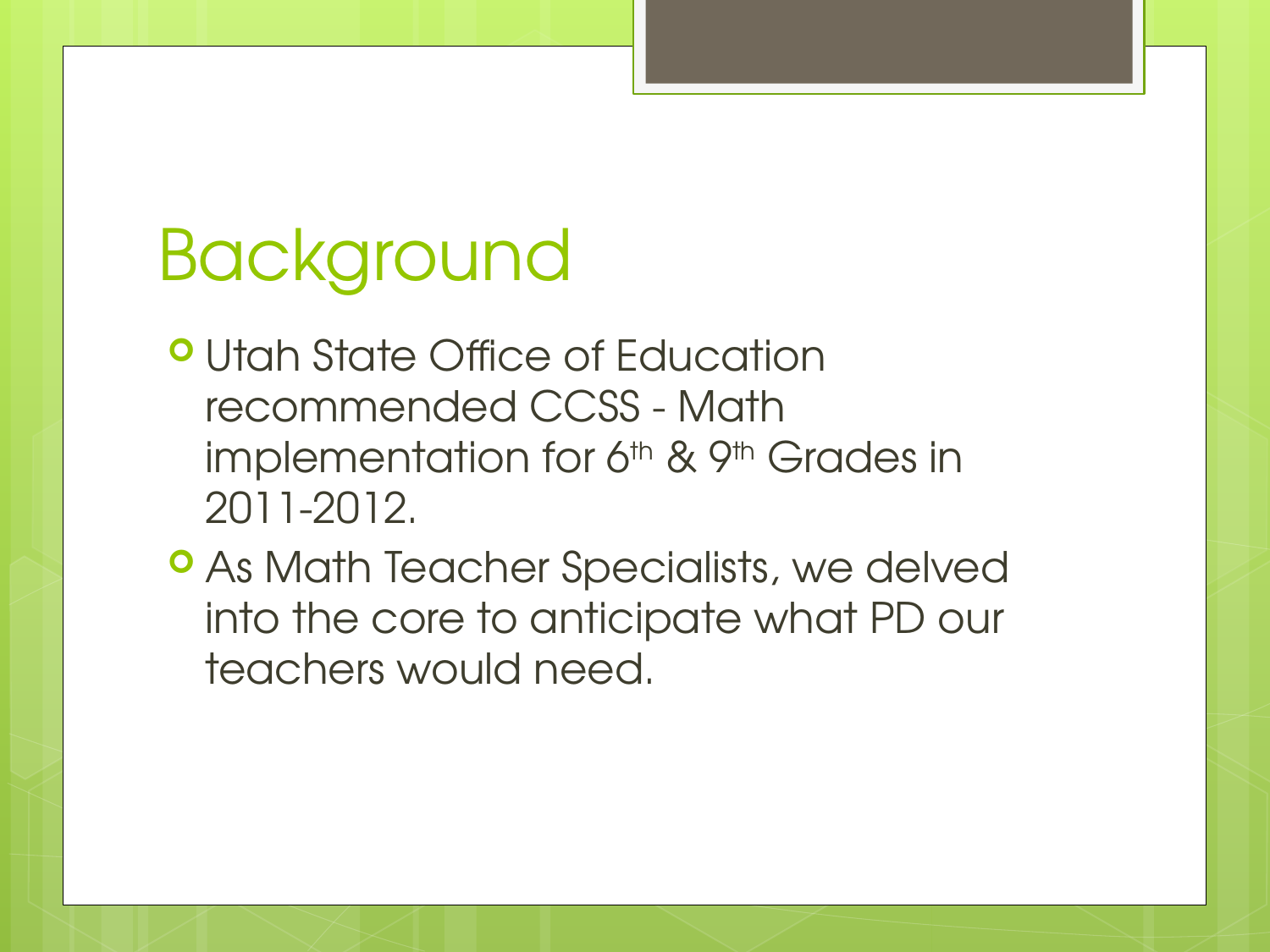

# Background
Utah State Office of Education recommended CCSS - Math implementation for 6th & 9th Grades in 2011-2012.
As Math Teacher Specialists, we delved into the core to anticipate what PD our teachers would need.